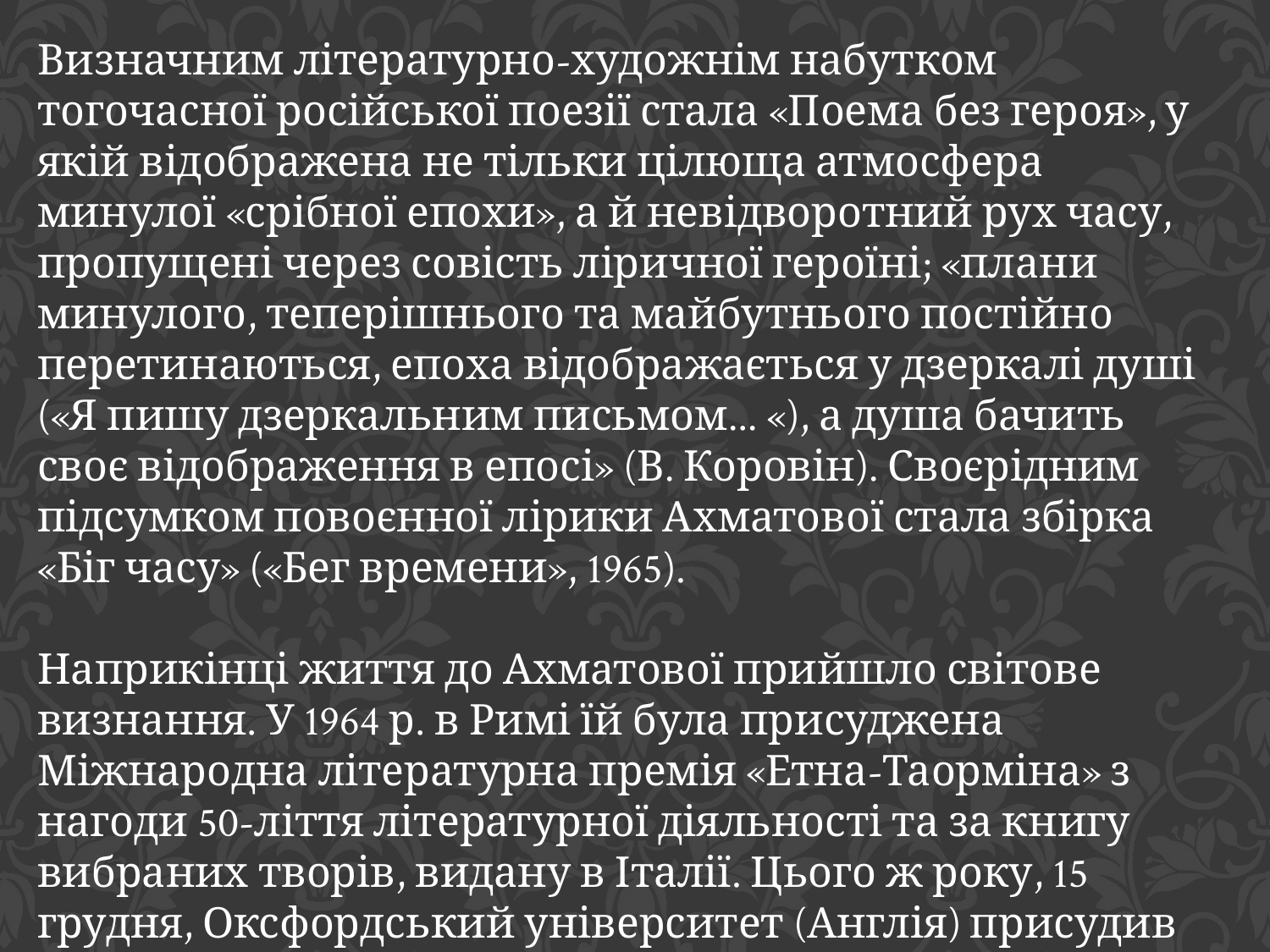

Визначним літературно-художнім набутком тогочасної російської поезії стала «Поема без героя», у якій відображена не тільки цілюща атмосфера минулої «срібної епохи», а й невідворотний рух часу, пропущені через совість ліричної героїні; «плани минулого, теперішнього та майбутнього постійно перетинаються, епоха відображається у дзеркалі душі («Я пишу дзеркальним письмом... «), а душа бачить своє відображення в епосі» (В. Коровін). Своєрідним підсумком повоєнної лірики Ахматової стала збірка «Біг часу» («Бег времени», 1965).
Наприкінці життя до Ахматової прийшло світове визнання. У 1964 р. в Римі їй була присуджена Міжнародна літературна премія «Етна-Таорміна» з нагоди 50-ліття літературної діяльності та за книгу вибраних творів, видану в Італії. Цього ж року, 15 грудня, Оксфордський університет (Англія) присудив Ахматовій ступінь почесного доктора літератури.